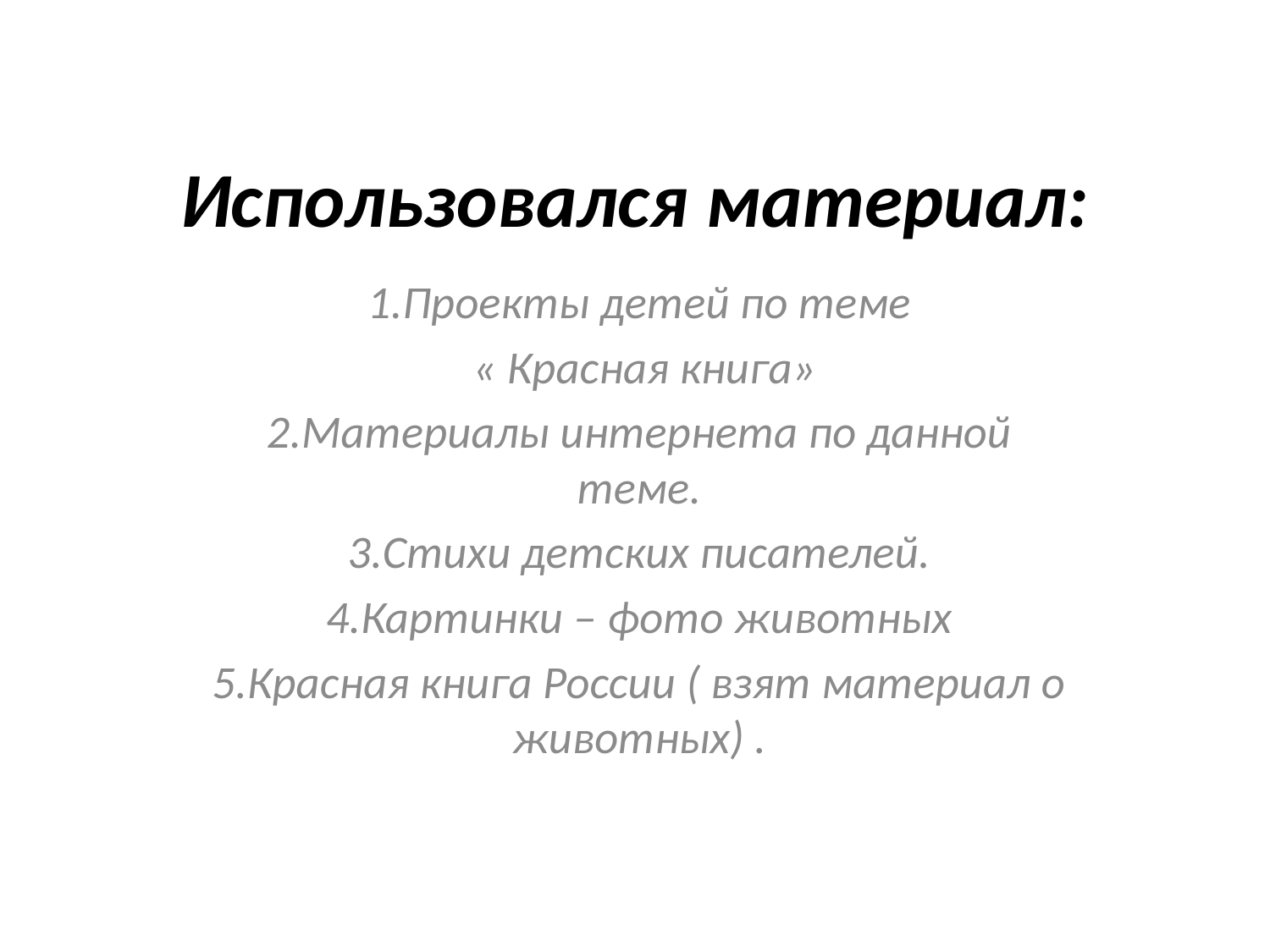

# Использовался материал:
1.Проекты детей по теме
 « Красная книга»
2.Материалы интернета по данной теме.
3.Стихи детских писателей.
4.Картинки – фото животных
5.Красная книга России ( взят материал о животных) .